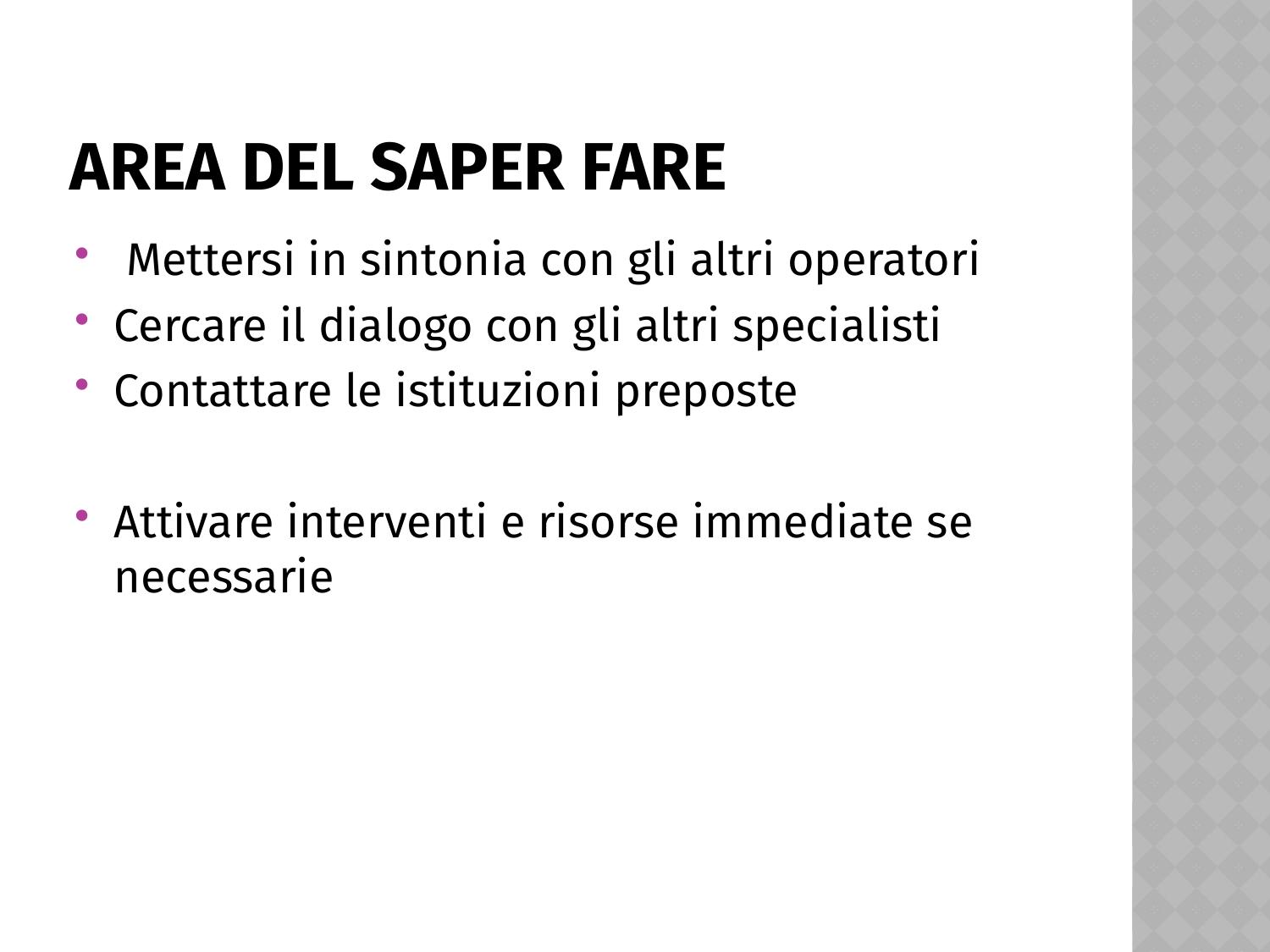

# Area del saper fare
 Mettersi in sintonia con gli altri operatori
Cercare il dialogo con gli altri specialisti
Contattare le istituzioni preposte

Attivare interventi e risorse immediate se necessarie